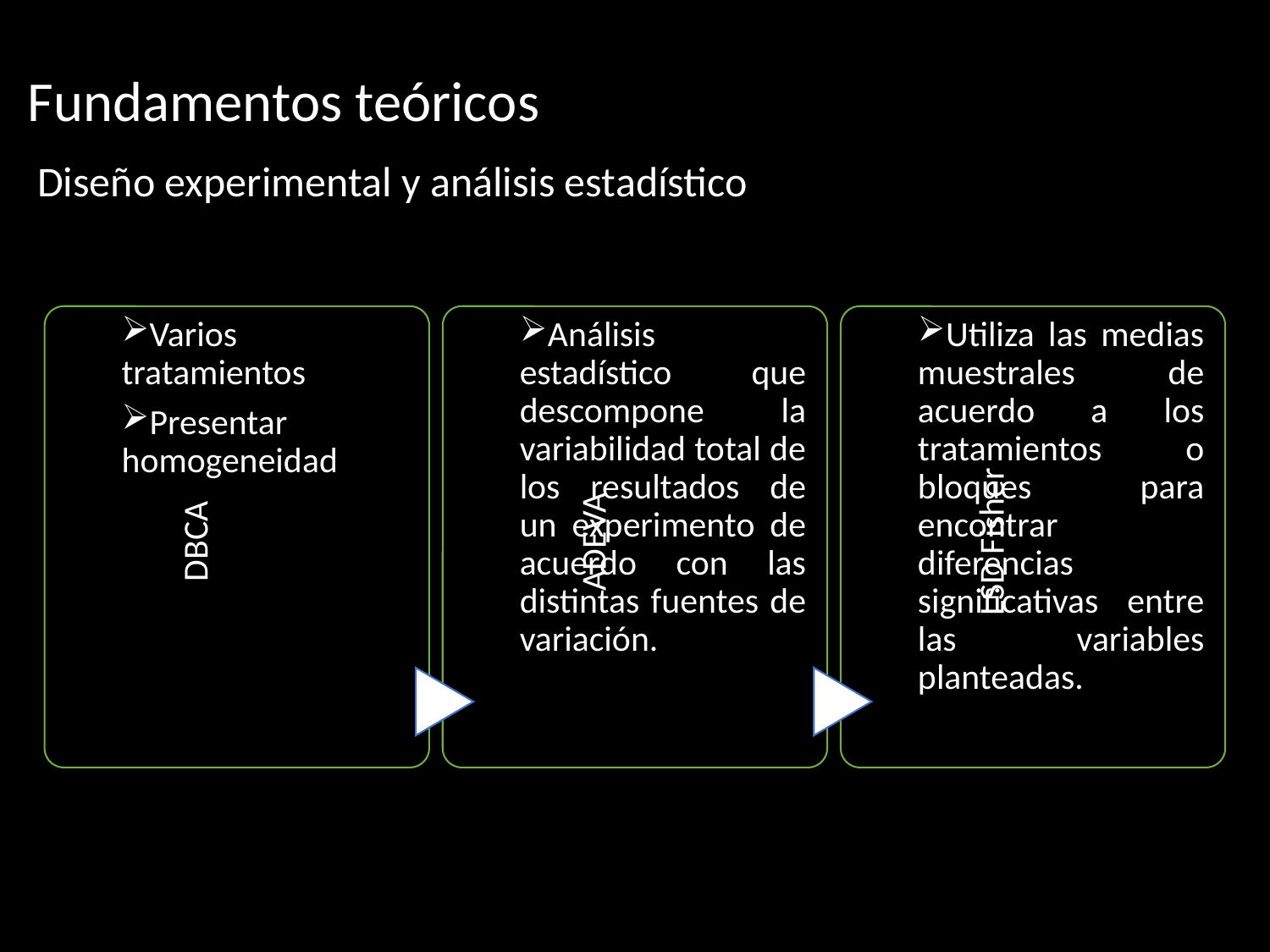

Fundamentos teóricos
Diseño experimental y análisis estadístico
DBCA
Varios tratamientos
Presentar homogeneidad
ADEVA
Análisis estadístico que descompone la variabilidad total de los resultados de un experimento de acuerdo con las distintas fuentes de variación.
LSD Fisher
Utiliza las medias muestrales de acuerdo a los tratamientos o bloques para encontrar diferencias significativas entre las variables planteadas.